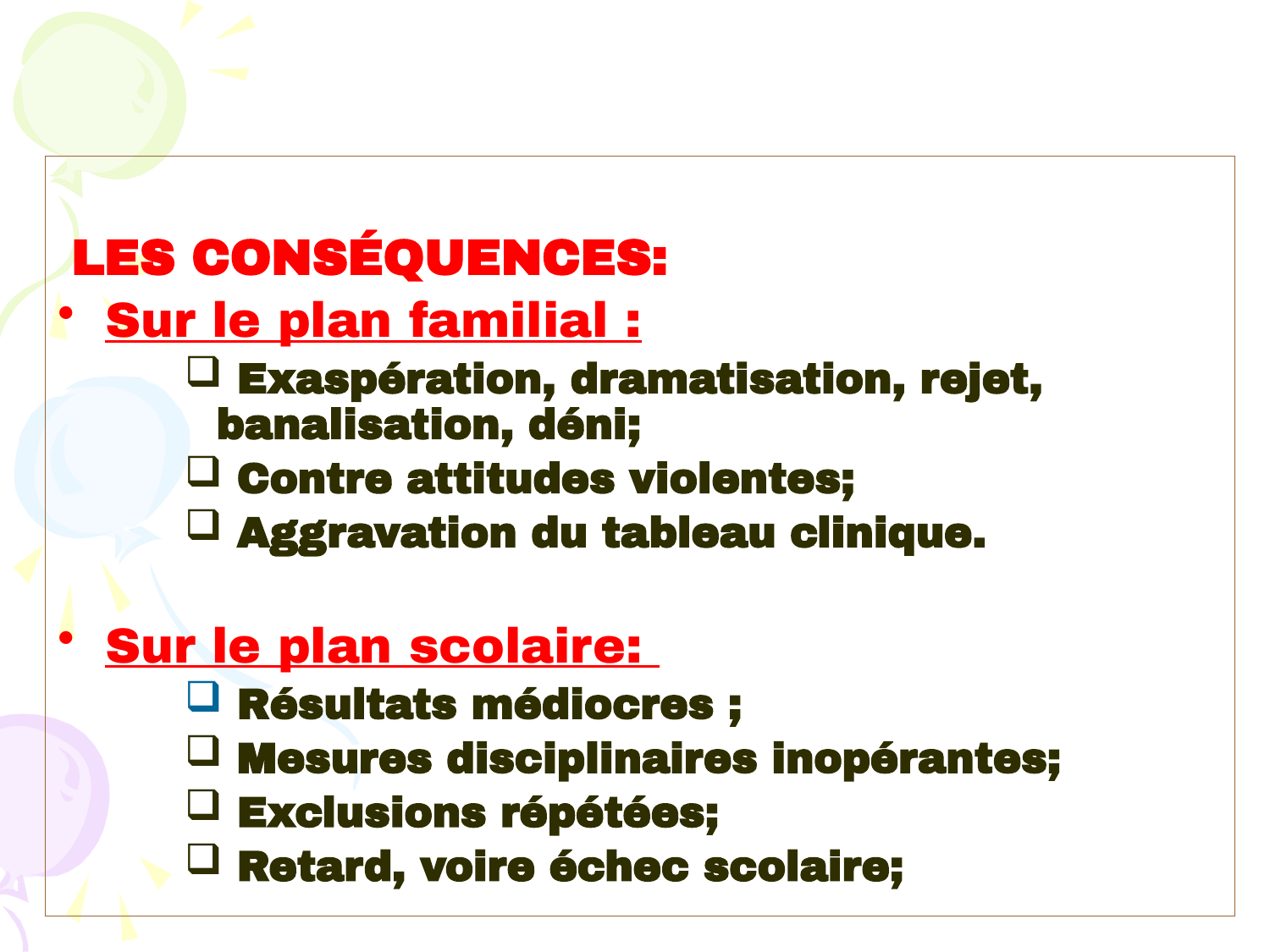

LES CONSÉQUENCES:
Sur le plan familial :
 Exaspération, dramatisation, rejet, banalisation, déni;
 Contre attitudes violentes;
 Aggravation du tableau clinique.

Sur le plan scolaire:
 Résultats médiocres ;
 Mesures disciplinaires inopérantes;
 Exclusions répétées;
 Retard, voire échec scolaire;